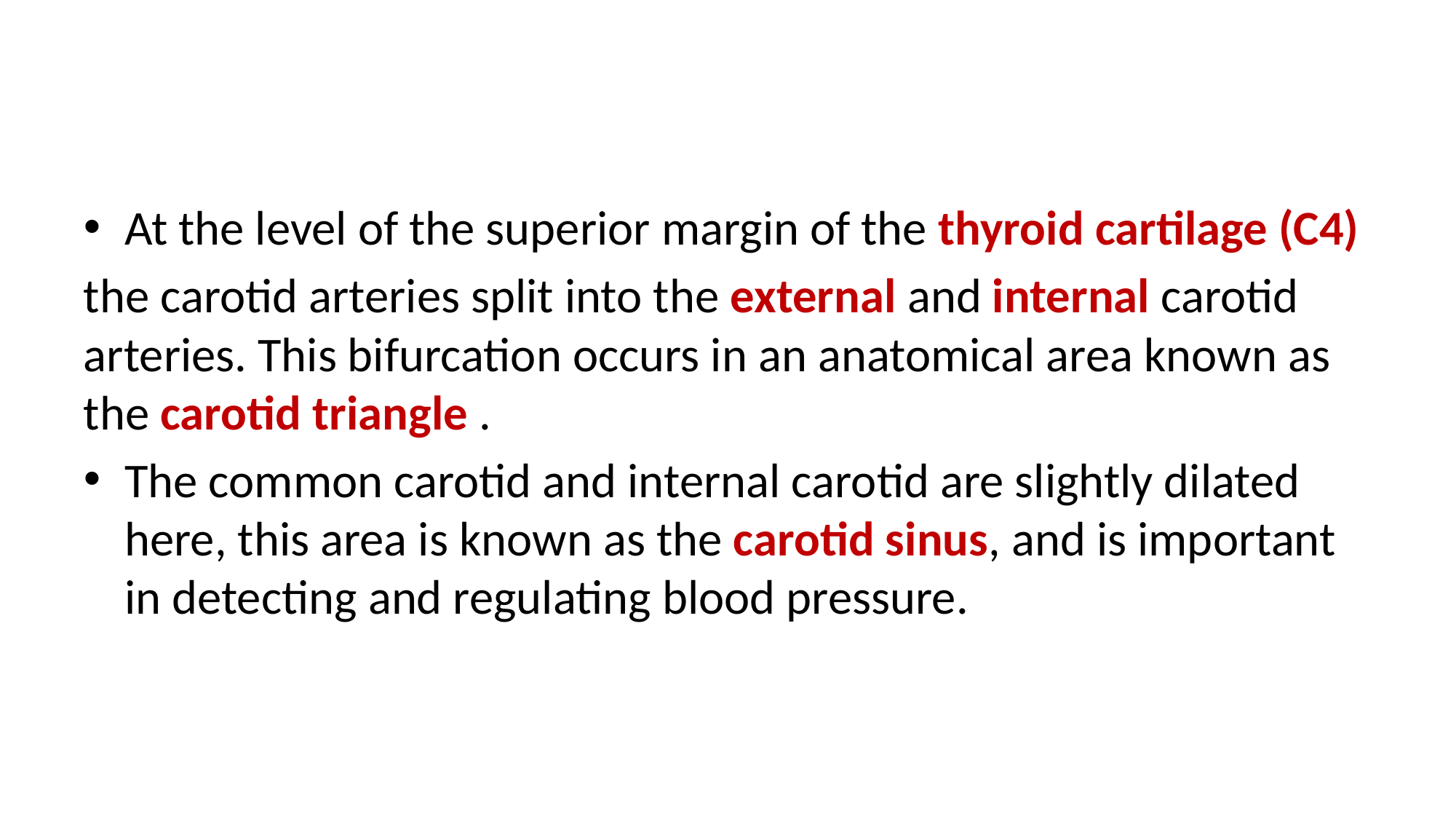

#
At the level of the superior margin of the thyroid cartilage (C4)
the carotid arteries split into the external and internal carotid arteries. This bifurcation occurs in an anatomical area known as the carotid triangle .
The common carotid and internal carotid are slightly dilated here, this area is known as the carotid sinus, and is important in detecting and regulating blood pressure.